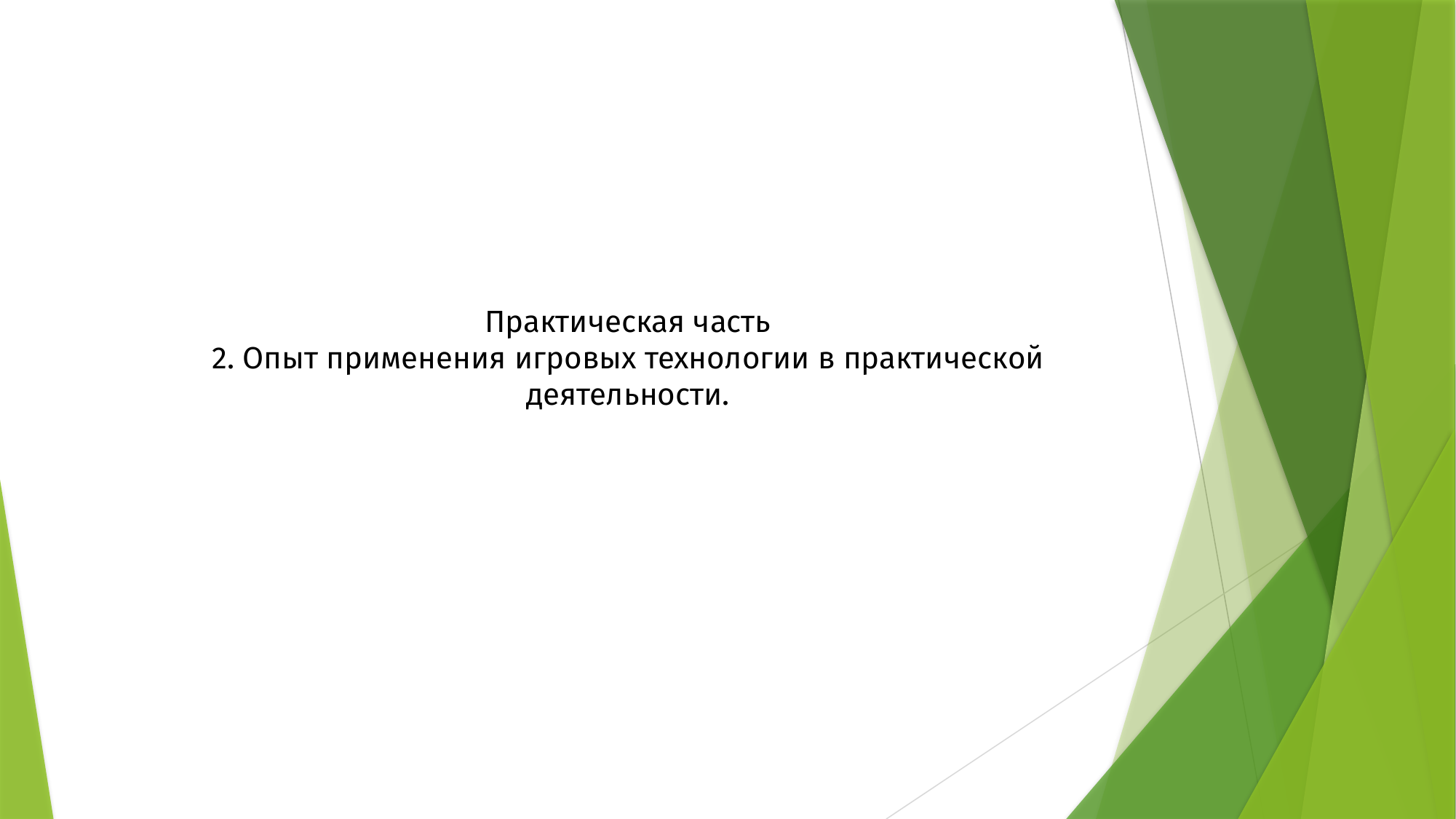

# Практическая часть 2. Опыт применения игровых технологии в практической деятельности.